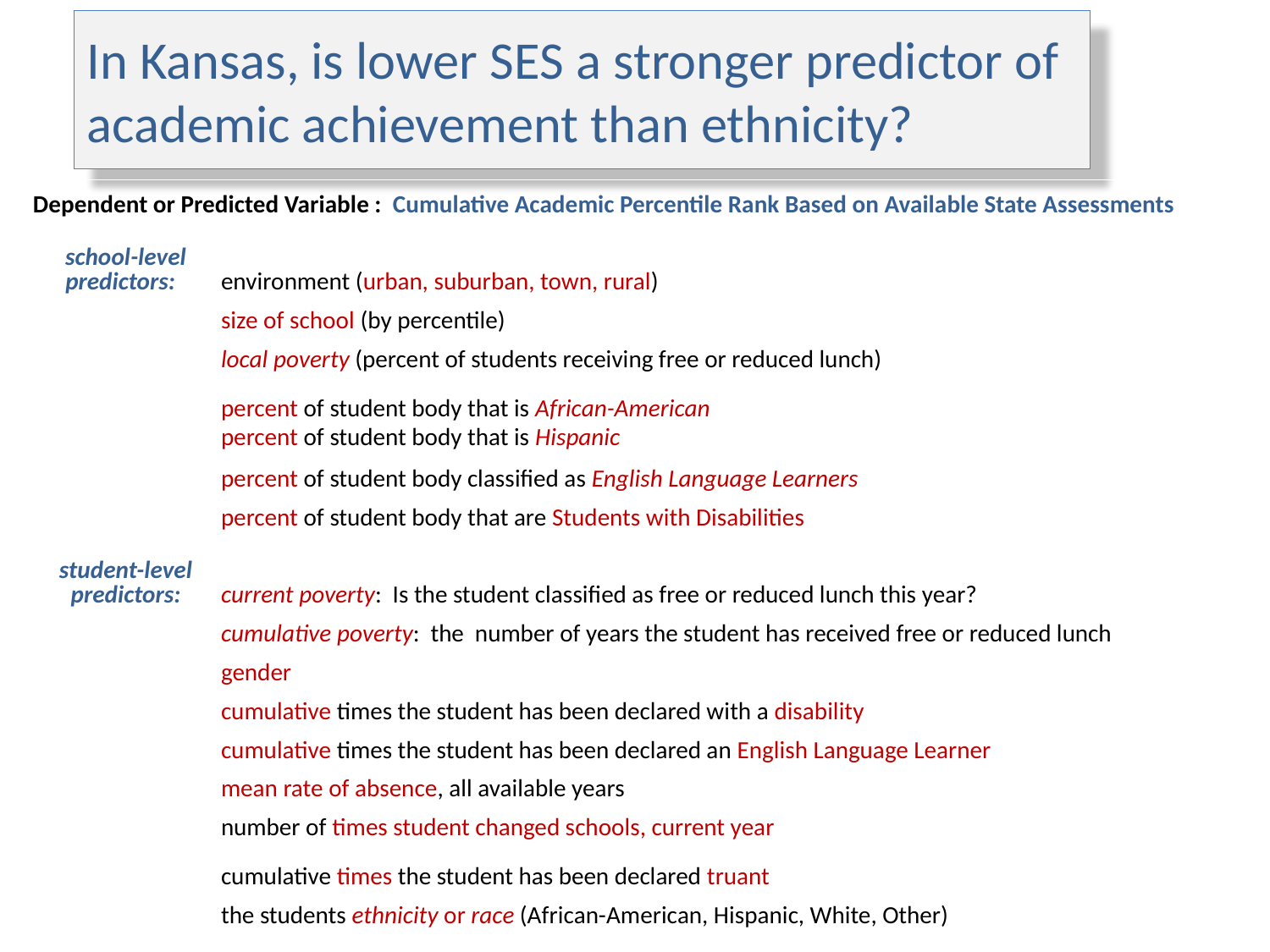

# In Kansas, is lower SES a stronger predictor of academic achievement than ethnicity?
| Dependent or Predicted Variable : Cumulative Academic Percentile Rank Based on Available State Assessments |  |  |  |  |  |  |
| --- | --- | --- | --- | --- | --- | --- |
| school-level predictors: | environment (urban, suburban, town, rural) |  |  |  |  |  |
|  | size of school (by percentile) |  |  |  |  |  |
|  | local poverty (percent of students receiving free or reduced lunch) |  |  |  |  |  |
|  | percent of student body that is African-American |  |  |  |  |  |
|  | percent of student body that is Hispanic |  |  |  |  |  |
|  | percent of student body classified as English Language Learners |  |  |  |  |  |
|  | percent of student body that are Students with Disabilities |  |  |  |  |  |
| student-level predictors: | current poverty: Is the student classified as free or reduced lunch this year? |  |  |  |  |  |
|  | cumulative poverty: the number of years the student has received free or reduced lunch |  |  |  |  |  |
|  | gender |  |  |  |  |  |
|  | cumulative times the student has been declared with a disability |  |  |  |  |  |
|  | cumulative times the student has been declared an English Language Learner |  |  |  |  |  |
|  | mean rate of absence, all available years |  |  |  |  |  |
|  | number of times student changed schools, current year |  |  |  |  |  |
|  | cumulative times the student has been declared truant |  |  |  |  |  |
|  | the students ethnicity or race (African-American, Hispanic, White, Other) |  |  |  |  |  |